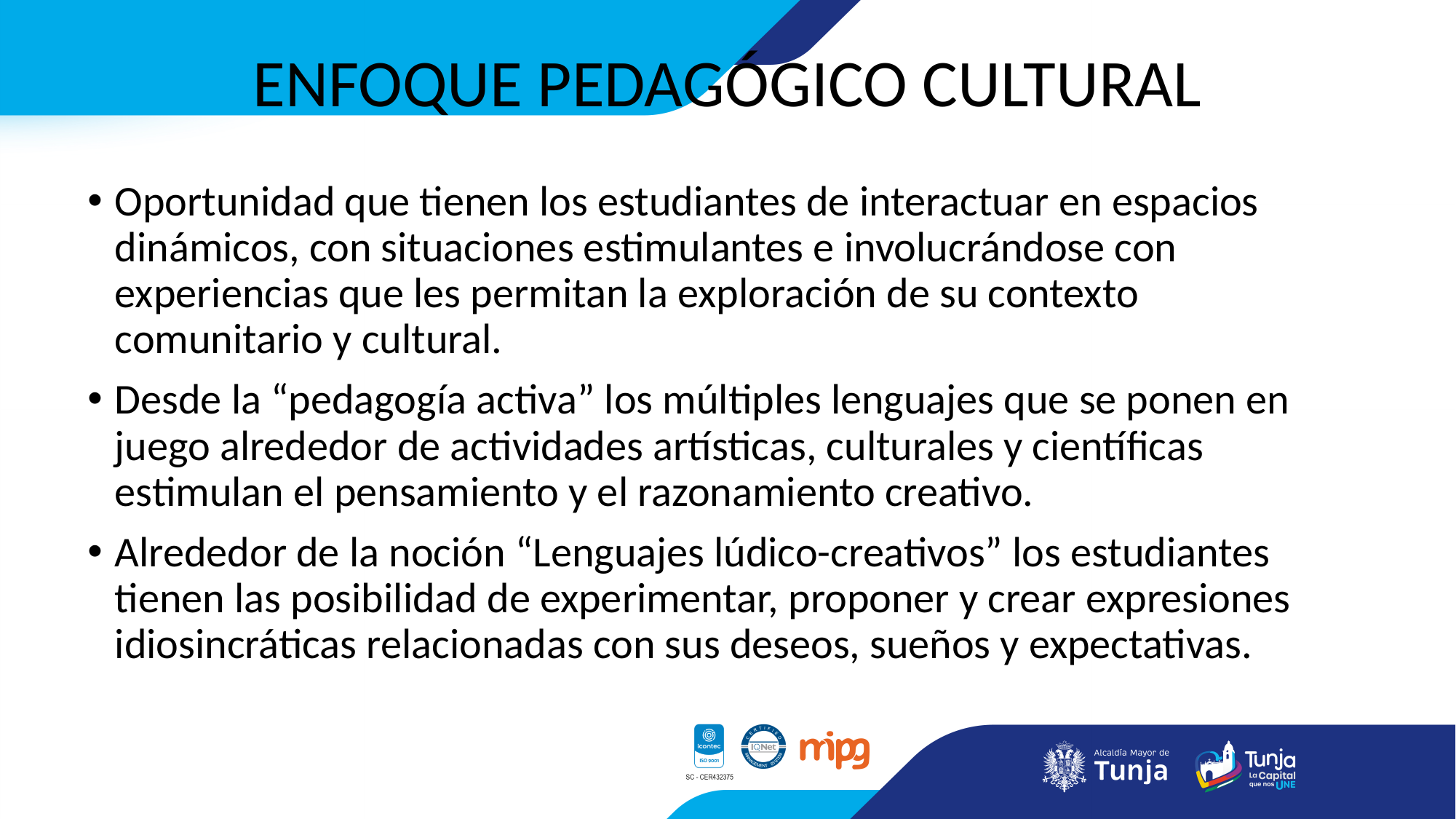

ENFOQUE PEDAGÓGICO CULTURAL
Oportunidad que tienen los estudiantes de interactuar en espacios dinámicos, con situaciones estimulantes e involucrándose con experiencias que les permitan la exploración de su contexto comunitario y cultural.
Desde la “pedagogía activa” los múltiples lenguajes que se ponen en juego alrededor de actividades artísticas, culturales y científicas estimulan el pensamiento y el razonamiento creativo.
Alrededor de la noción “Lenguajes lúdico-creativos” los estudiantes tienen las posibilidad de experimentar, proponer y crear expresiones idiosincráticas relacionadas con sus deseos, sueños y expectativas.